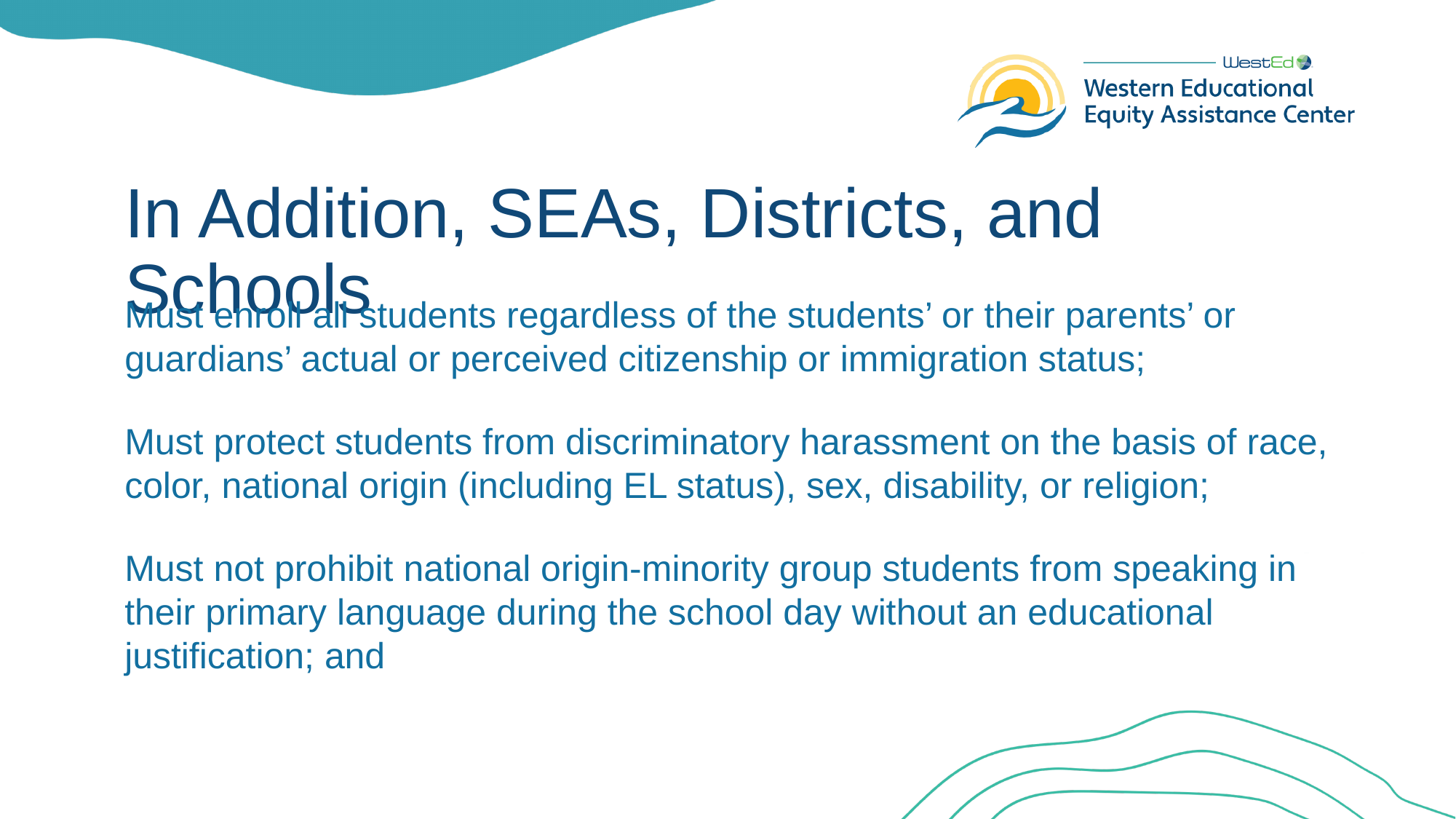

# In Addition, SEAs, Districts, and Schools
Must enroll all students regardless of the students’ or their parents’ or guardians’ actual or perceived citizenship or immigration status;
Must protect students from discriminatory harassment on the basis of race, color, national origin (including EL status), sex, disability, or religion;
Must not prohibit national origin-minority group students from speaking in their primary language during the school day without an educational justification; and